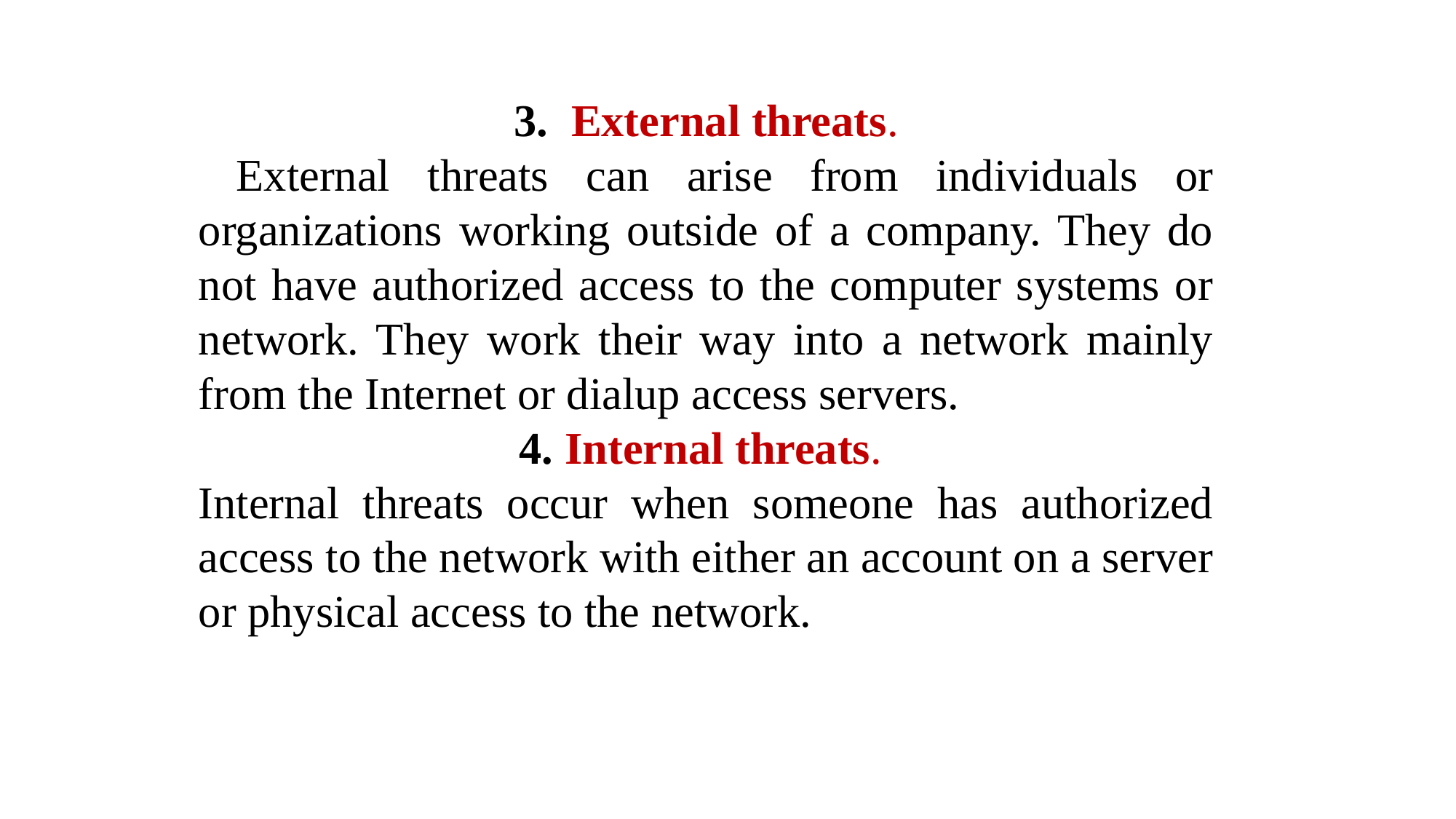

3.  External threats.
 External threats can arise from individuals or organizations working outside of a company. They do not have authorized access to the computer systems or network. They work their way into a network mainly from the Internet or dialup access servers.
4. Internal threats.
Internal threats occur when someone has authorized access to the network with either an account on a server or physical access to the network.